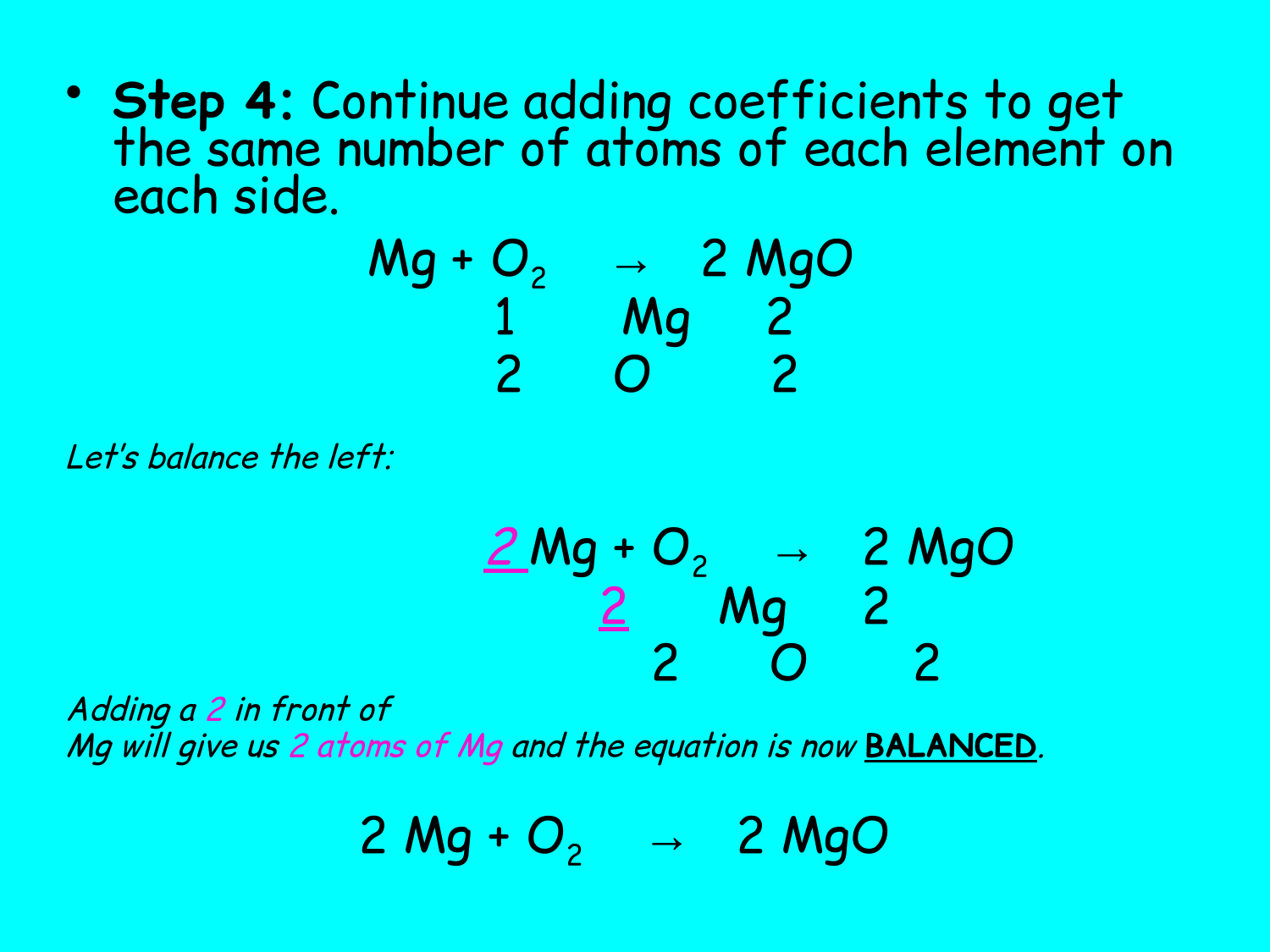

Step 4: Continue adding coefficients to get the same number of atoms of each element on each side.
			Mg + O2    →   2 MgO
		  		1	Mg     2
		  		2      O        2

Let’s balance the left:

			          2 Mg + O2    →   2 MgO
                                    2      Mg     2
					  2      O       2
Adding a 2 in front of
Mg will give us 2 atoms of Mg and the equation is now balanced.

2 Mg + O2    →   2 MgO